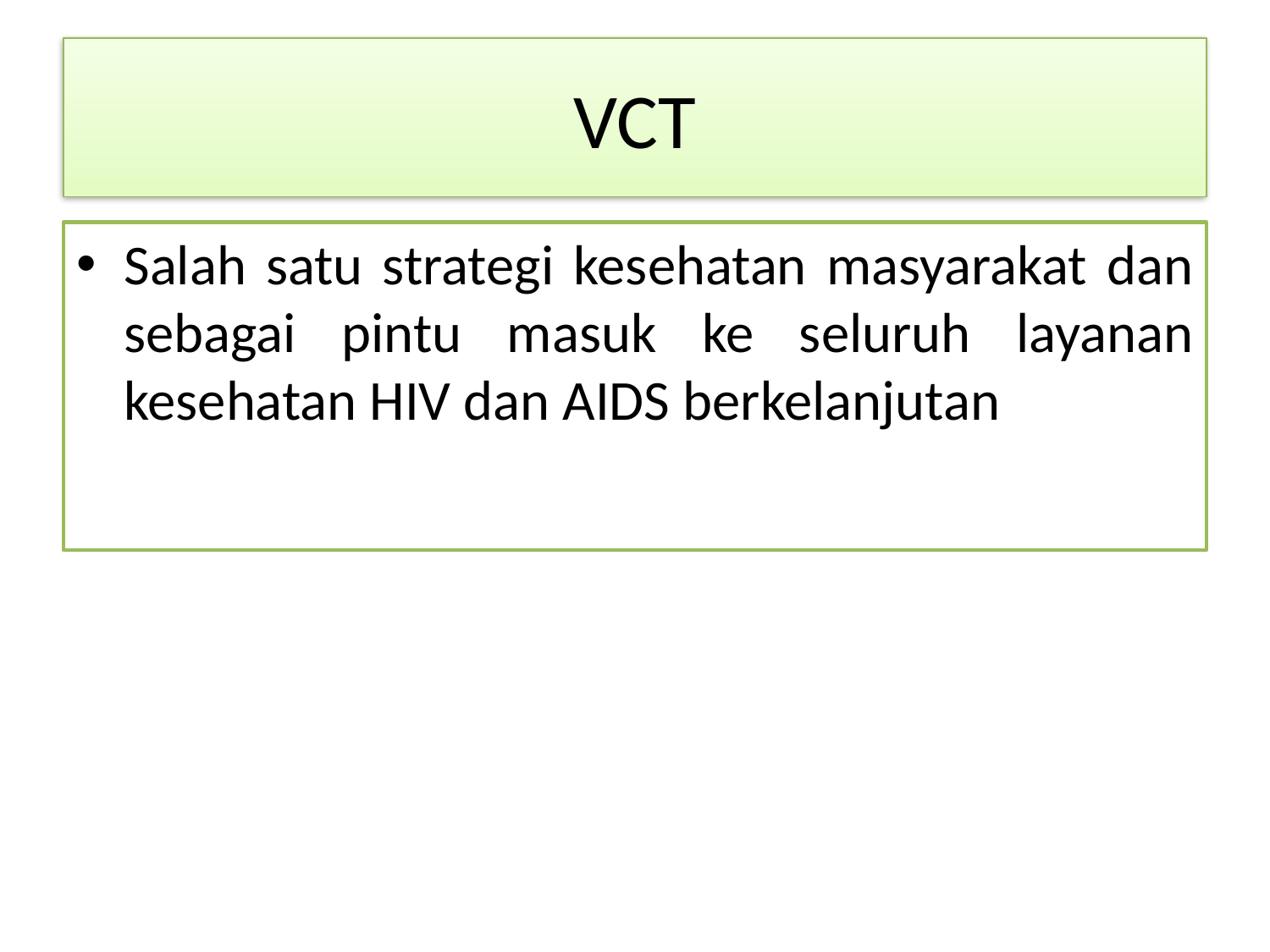

# VCT
Salah satu strategi kesehatan masyarakat dan sebagai pintu masuk ke seluruh layanan kesehatan HIV dan AIDS berkelanjutan